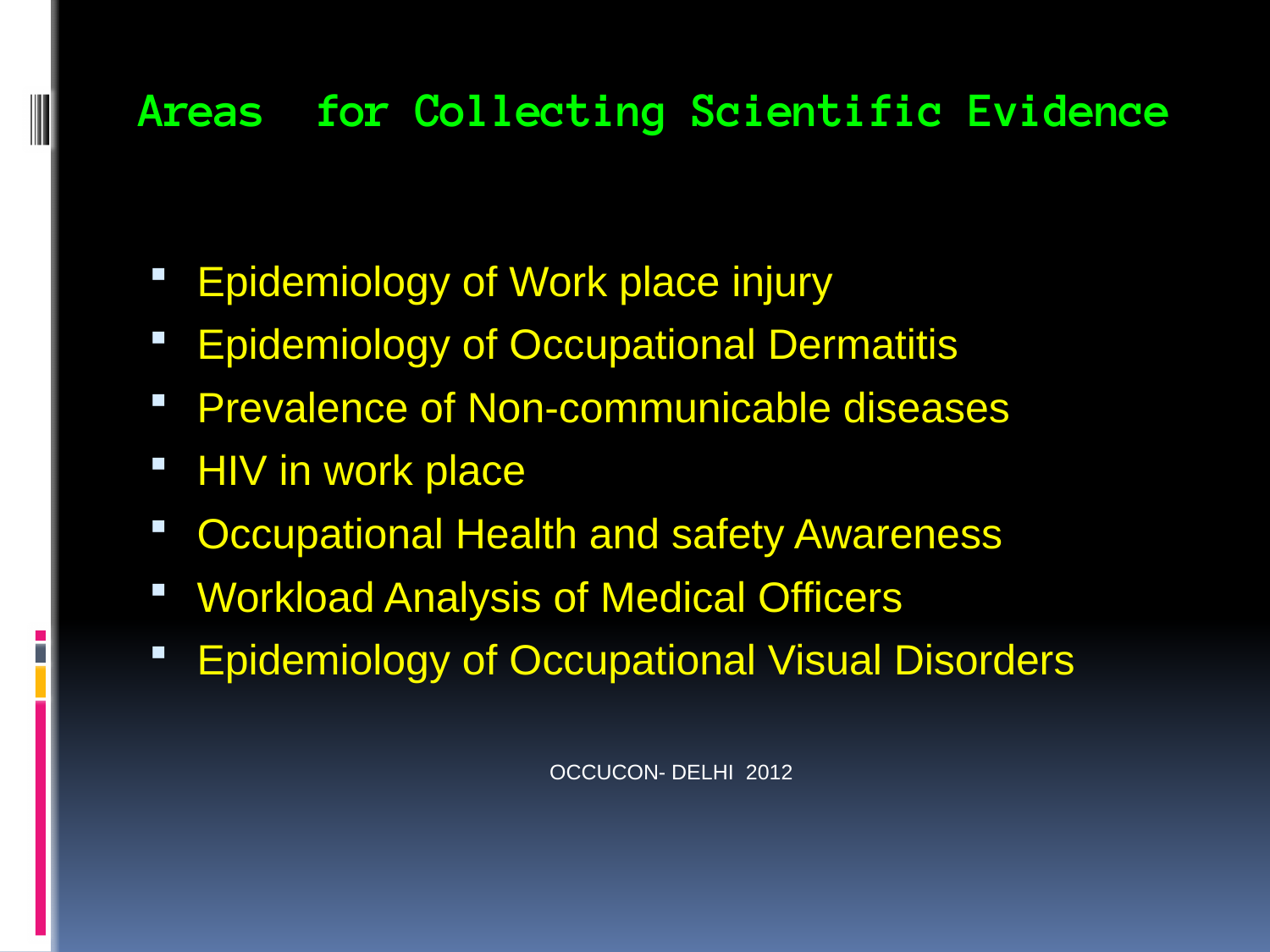

# Areas  for Collecting Scientific Evidence
Epidemiology of Work place injury
Epidemiology of Occupational Dermatitis
Prevalence of Non-communicable diseases
HIV in work place
Occupational Health and safety Awareness
Workload Analysis of Medical Officers
Epidemiology of Occupational Visual Disorders

OCCUCON- DELHI  2012